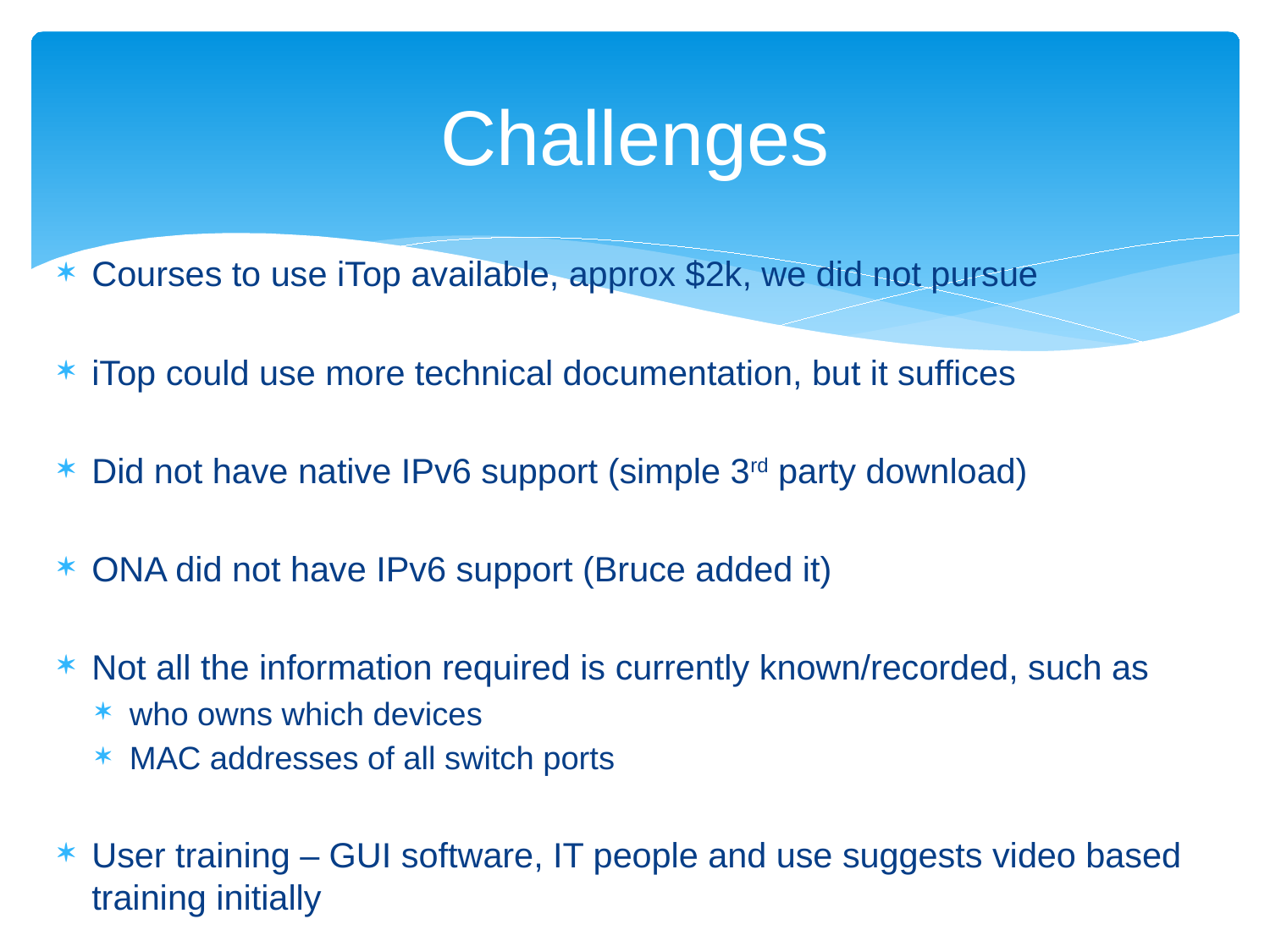

# Challenges

Courses to use iTop available, approx $2k, we did not pursue

iTop could use more technical documentation, but it suffices

Did not have native IPv6 support (simple 3rd party download)

ONA did not have IPv6 support (Bruce added it)

Not all the information required is currently known/recorded, such as
who owns which devices
MAC addresses of all switch ports

User training – GUI software, IT people and use suggests video based training initially